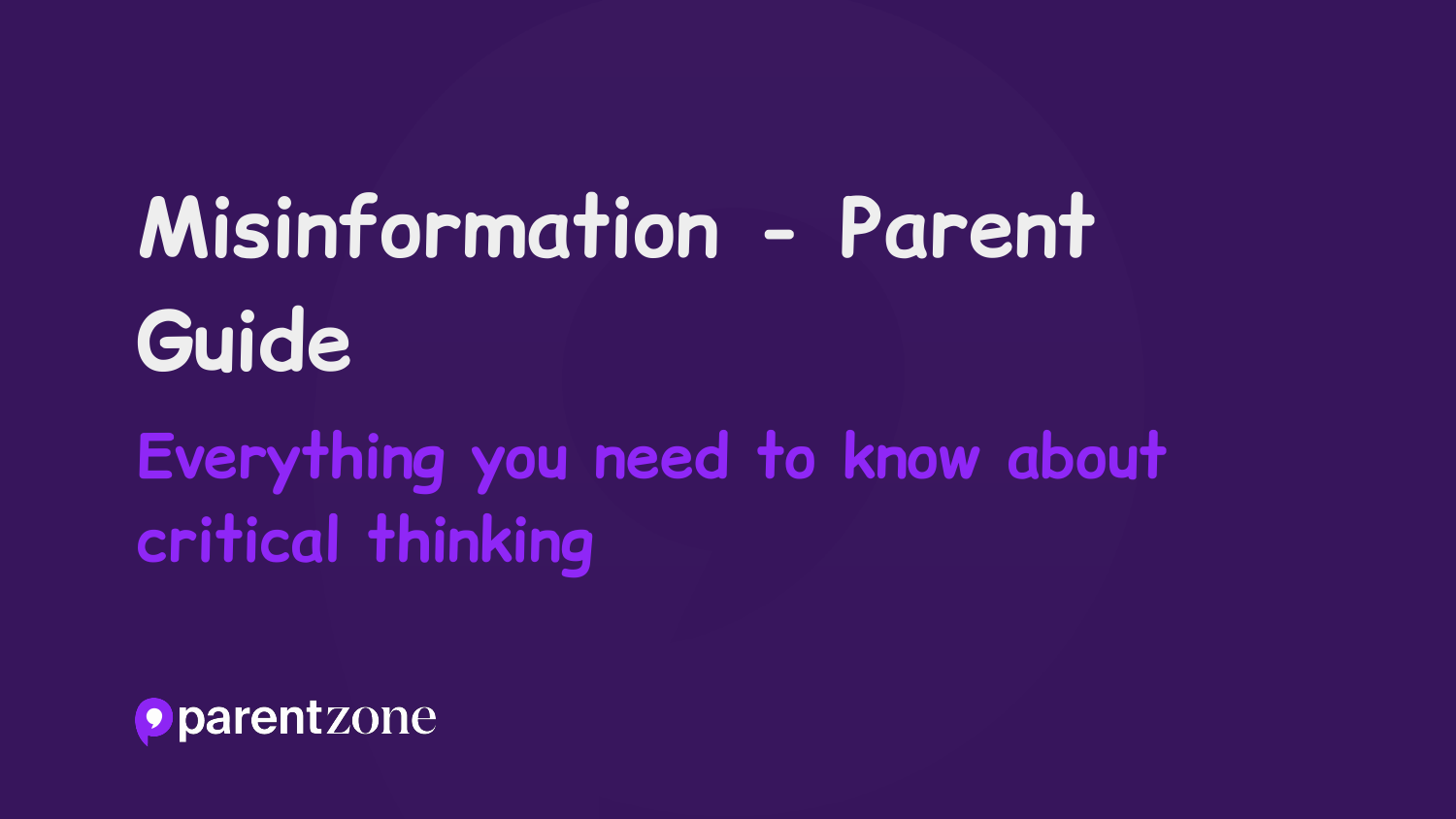

# Misinformation - Parent Guide
Everything you need to know about critical thinking